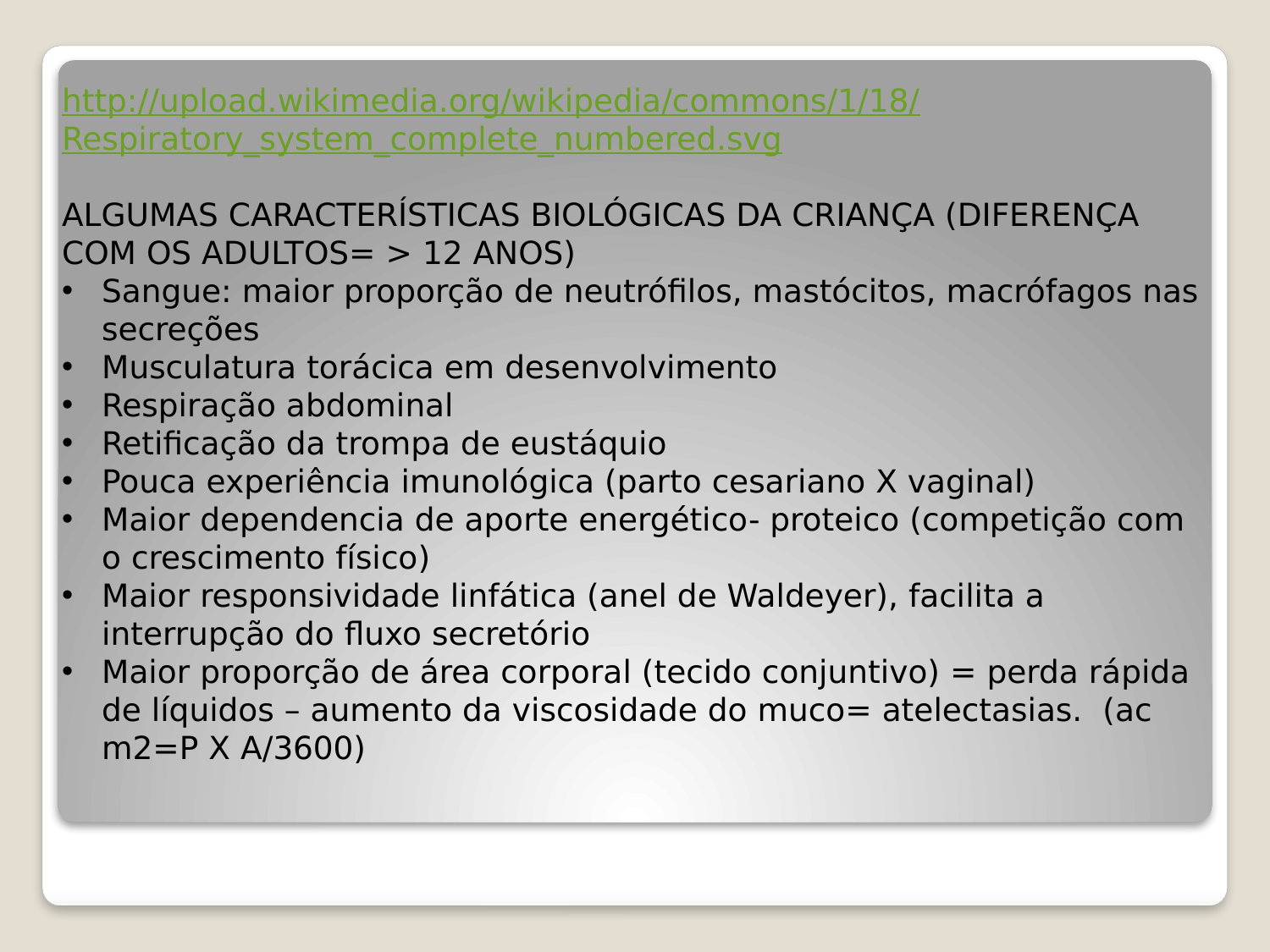

http://upload.wikimedia.org/wikipedia/commons/1/18/Respiratory_system_complete_numbered.svg

ALGUMAS CARACTERÍSTICAS BIOLÓGICAS DA CRIANÇA (DIFERENÇA COM OS ADULTOS= > 12 ANOS)
Sangue: maior proporção de neutrófilos, mastócitos, macrófagos nas secreções
Musculatura torácica em desenvolvimento
Respiração abdominal
Retificação da trompa de eustáquio
Pouca experiência imunológica (parto cesariano X vaginal)
Maior dependencia de aporte energético- proteico (competição com o crescimento físico)
Maior responsividade linfática (anel de Waldeyer), facilita a interrupção do fluxo secretório
Maior proporção de área corporal (tecido conjuntivo) = perda rápida de líquidos – aumento da viscosidade do muco= atelectasias.  (ac m2=P X A/3600)